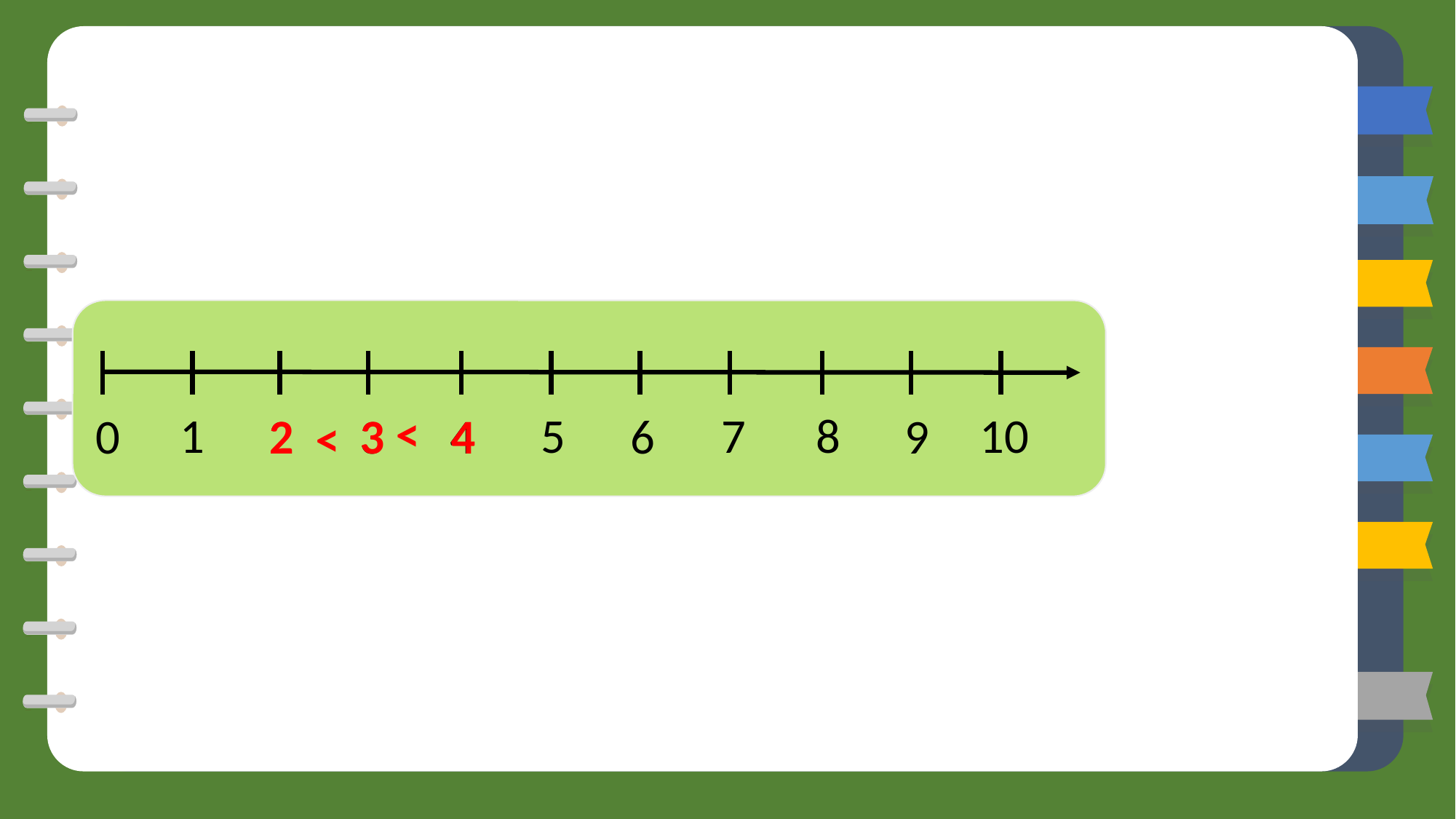

<
1
5
7
8
10
0
2
4
6
9
2
3
3
4
<